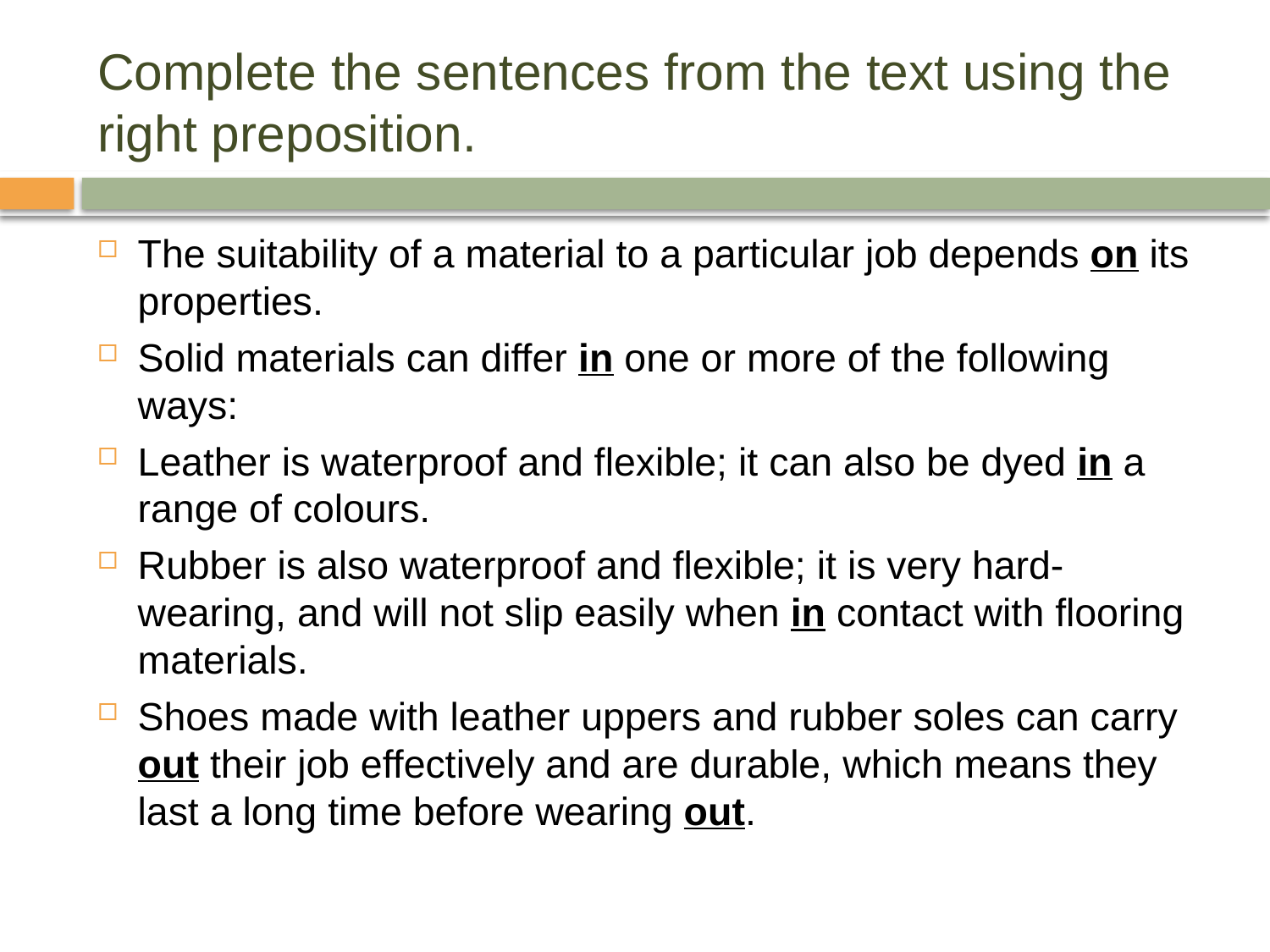

# Complete the sentences from the text using the right preposition.
The suitability of a material to a particular job depends on its properties.
Solid materials can differ in one or more of the following ways:
Leather is waterproof and flexible; it can also be dyed in a range of colours.
Rubber is also waterproof and flexible; it is very hard-wearing, and will not slip easily when in contact with flooring materials.
Shoes made with leather uppers and rubber soles can carry out their job effectively and are durable, which means they last a long time before wearing out.